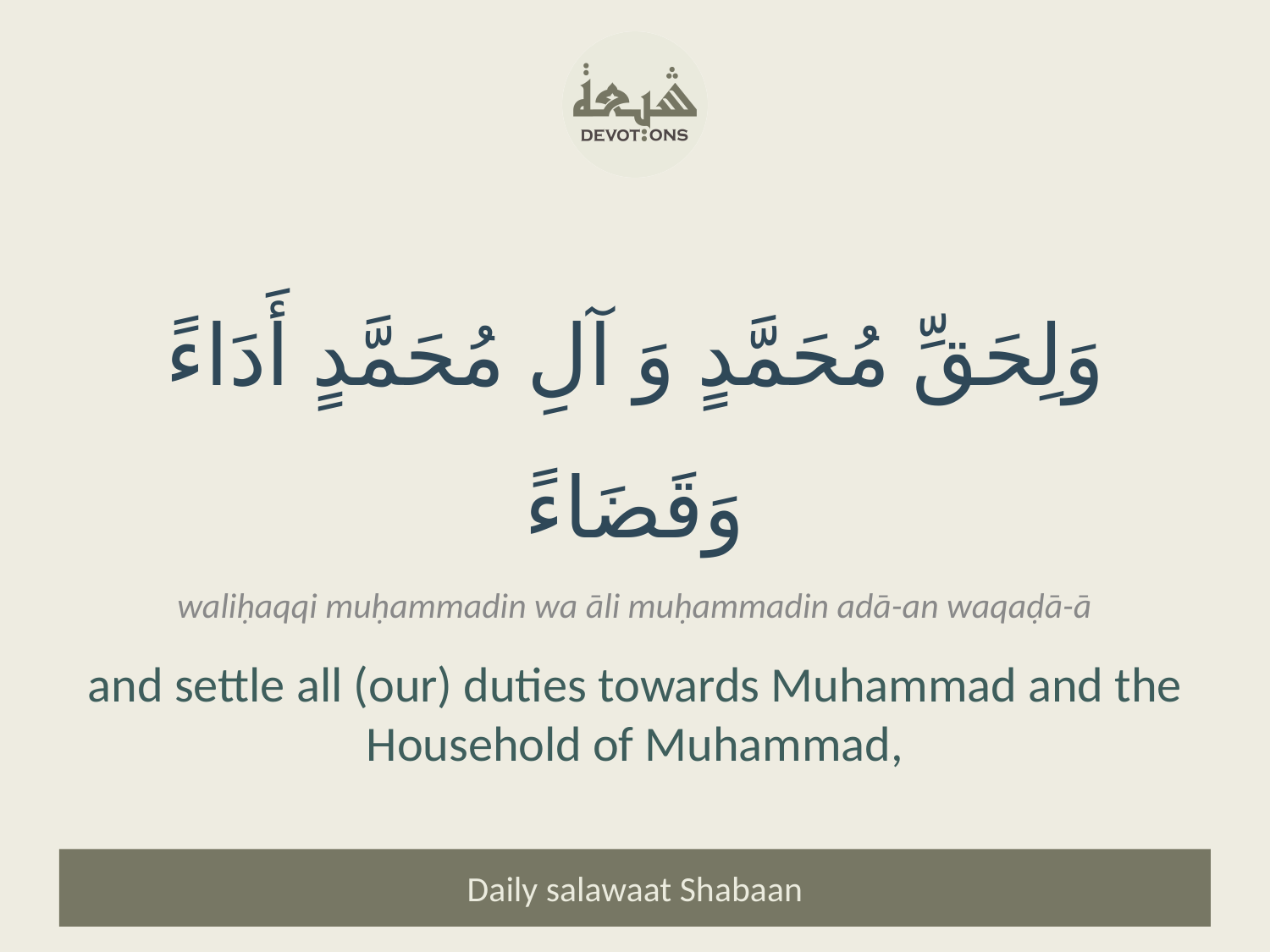

وَلِحَقِّ مُحَمَّدٍ وَ آلِ مُحَمَّدٍ أَدَاءً وَقَضَاءً
waliḥaqqi muḥammadin wa āli muḥammadin adā-an waqaḍā-ā
and settle all (our) duties towards Muhammad and the Household of Muhammad,
Daily salawaat Shabaan